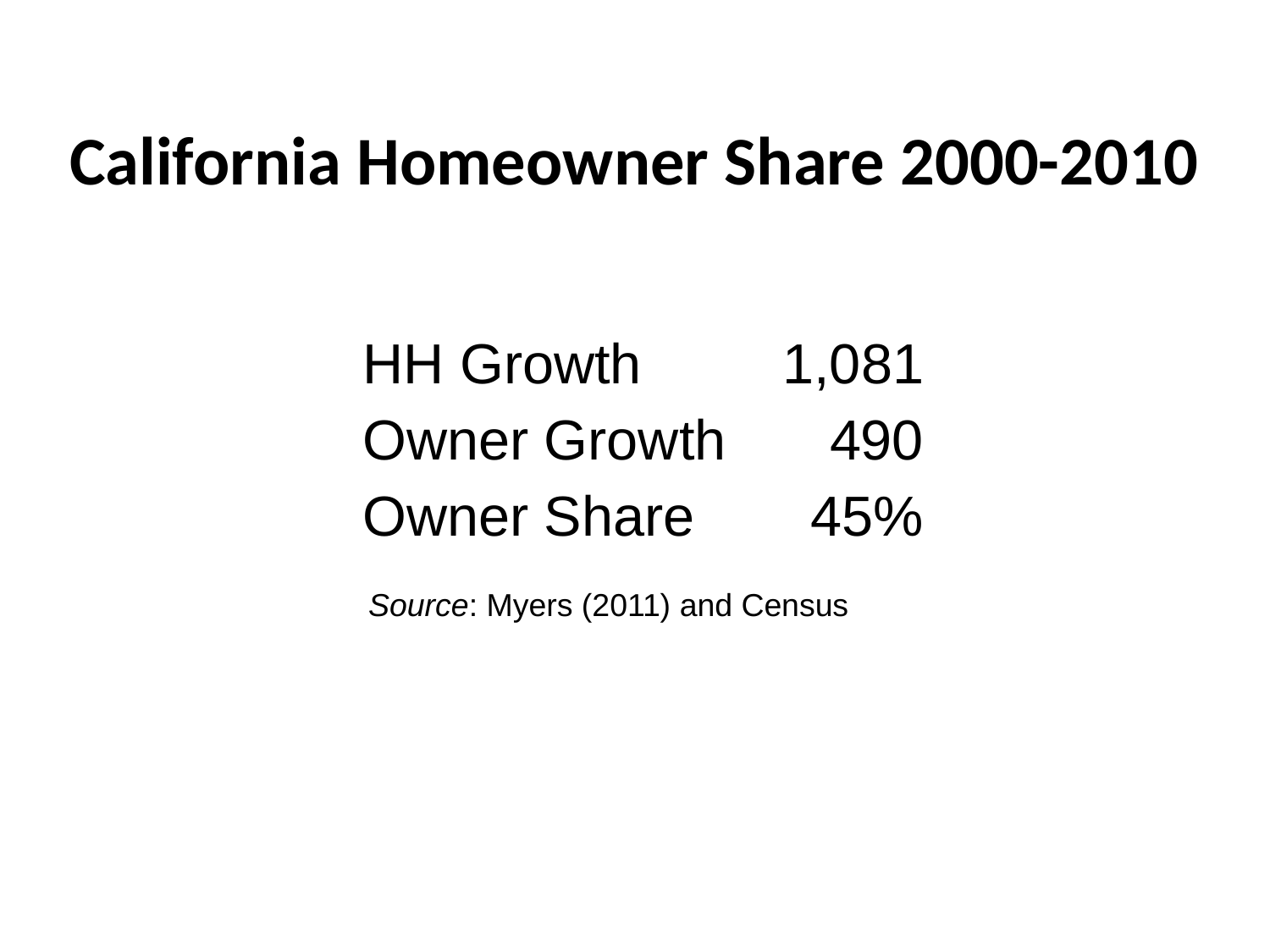

# California Homeowner Share 2000-2010
| HH Growth | 1,081 |
| --- | --- |
| Owner Growth | 490 |
| Owner Share | 45% |

Source: Myers (2011) and Census